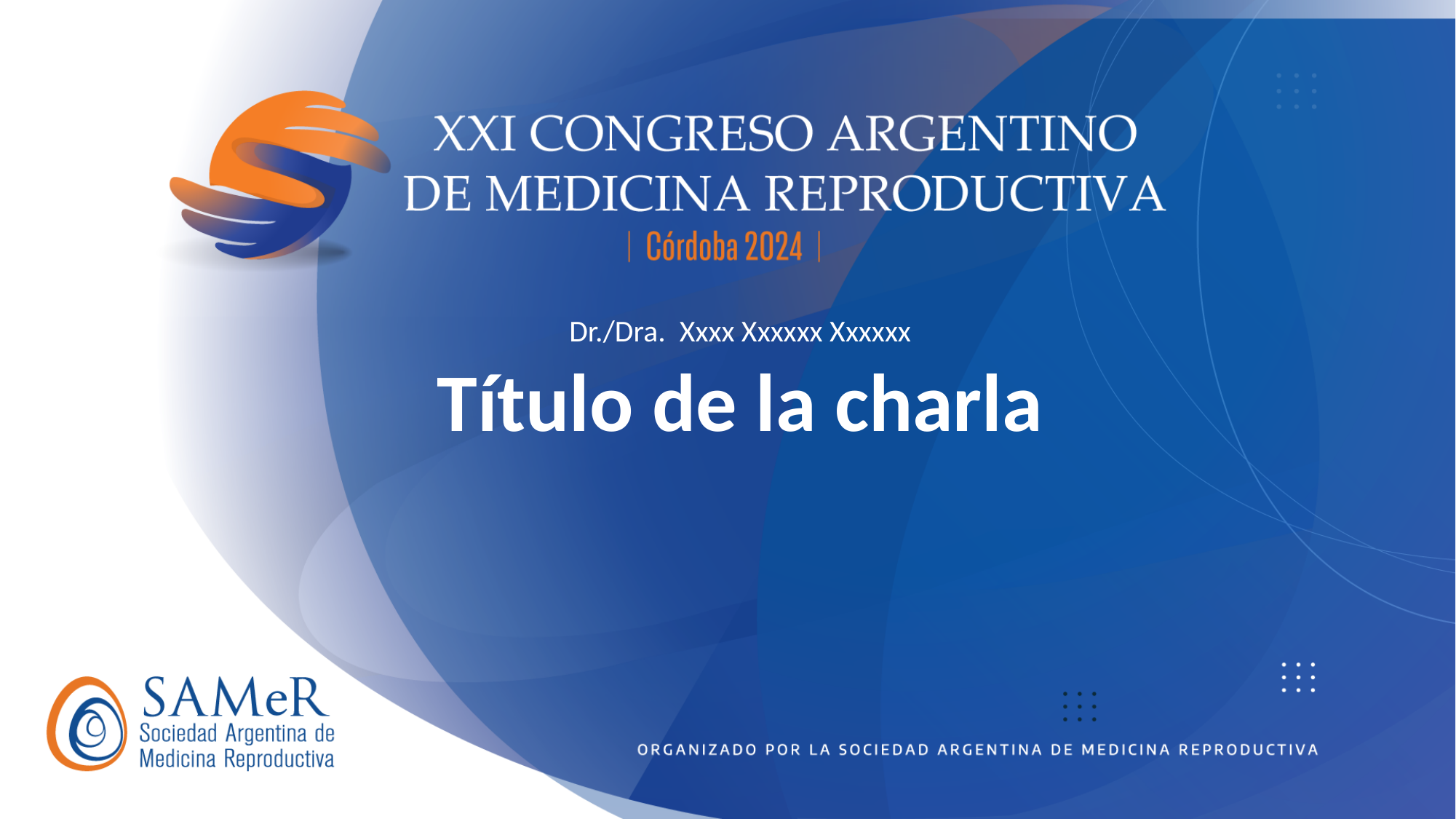

Dr./Dra.  Xxxx Xxxxxx Xxxxxx
Título de la charla